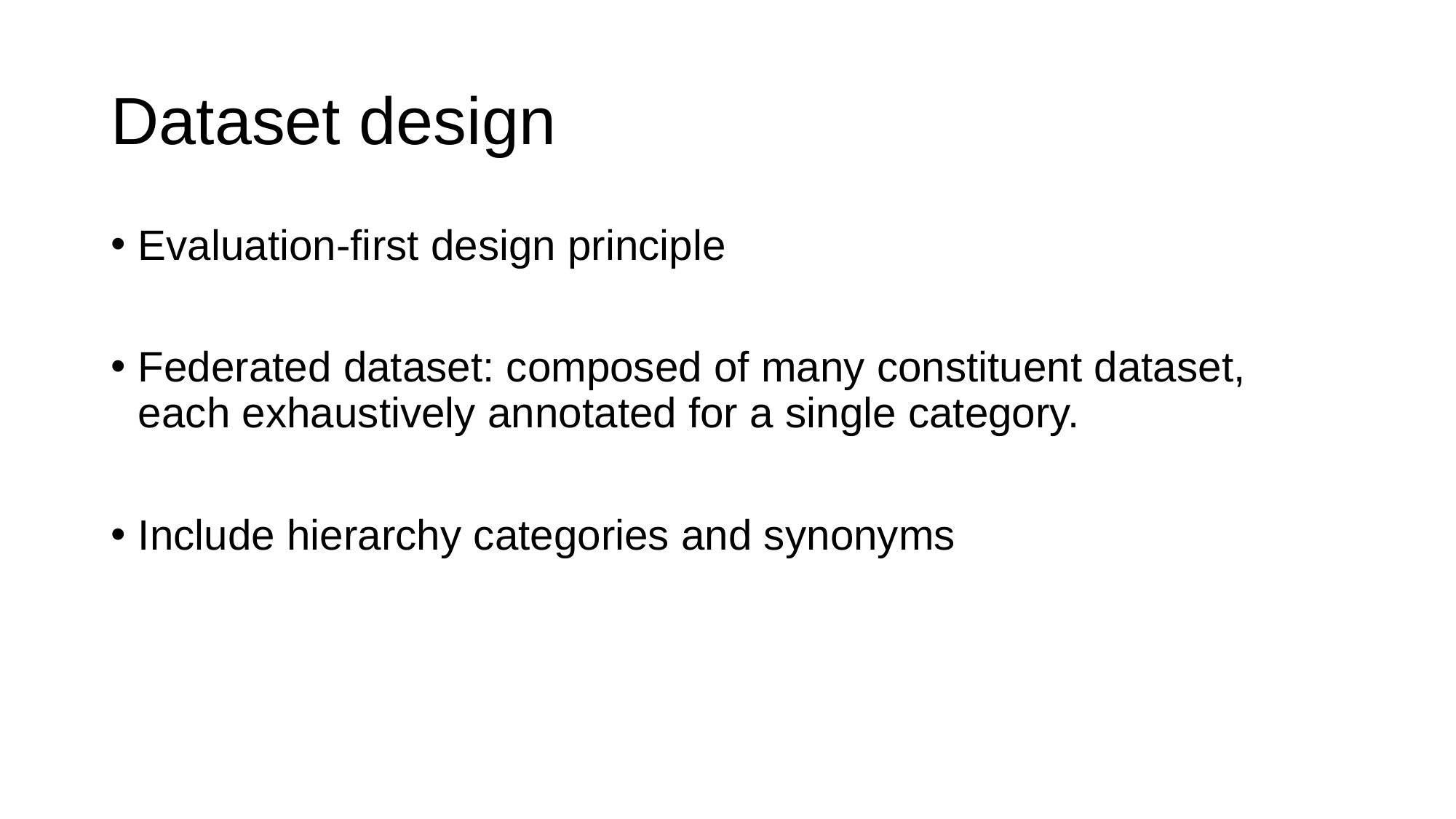

# Dataset design
Evaluation-first design principle

Federated dataset: composed of many constituent dataset, each exhaustively annotated for a single category.

Include hierarchy categories and synonyms